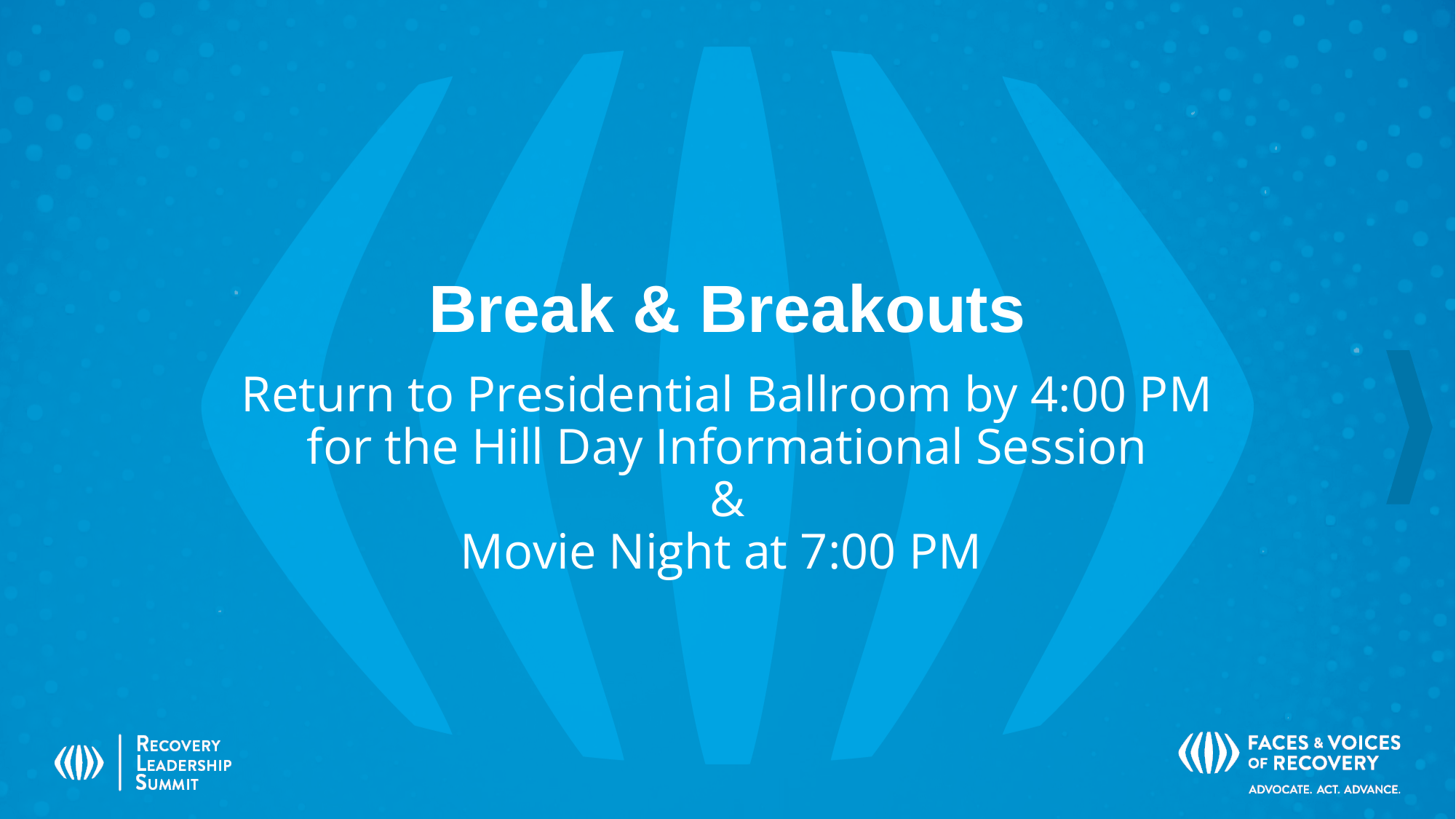

# Break & Breakouts Return to Presidential Ballroom by 4:00 PM for the Hill Day Informational Session & Movie Night at 7:00 PM